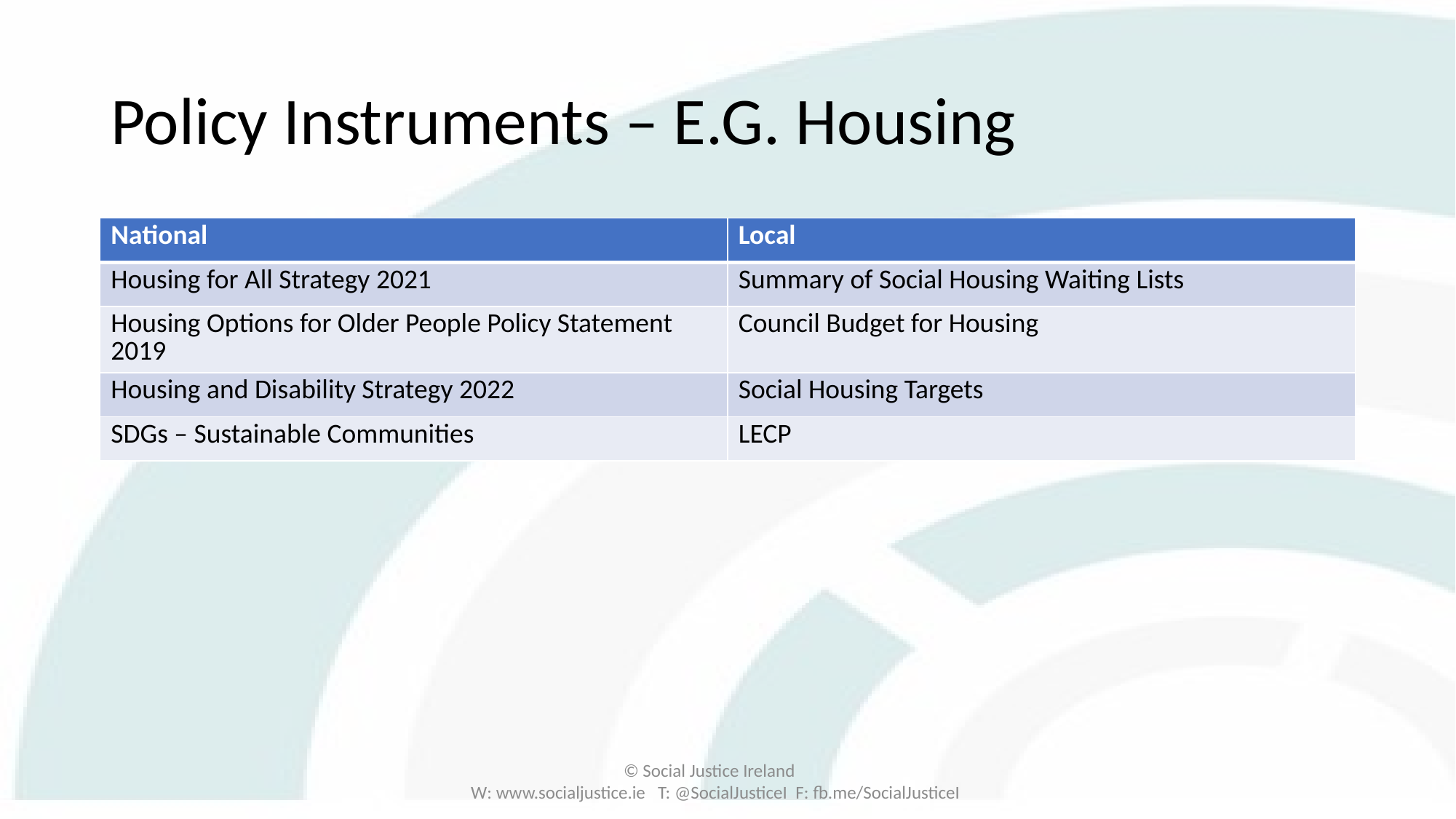

# Policy Instruments – E.G. Housing
| National | Local |
| --- | --- |
| Housing for All Strategy 2021 | Summary of Social Housing Waiting Lists |
| Housing Options for Older People Policy Statement 2019 | Council Budget for Housing |
| Housing and Disability Strategy 2022 | Social Housing Targets |
| SDGs – Sustainable Communities | LECP |
© Social Justice Ireland
W: www.socialjustice.ie   T: @SocialJusticeI  F: fb.me/SocialJusticeI